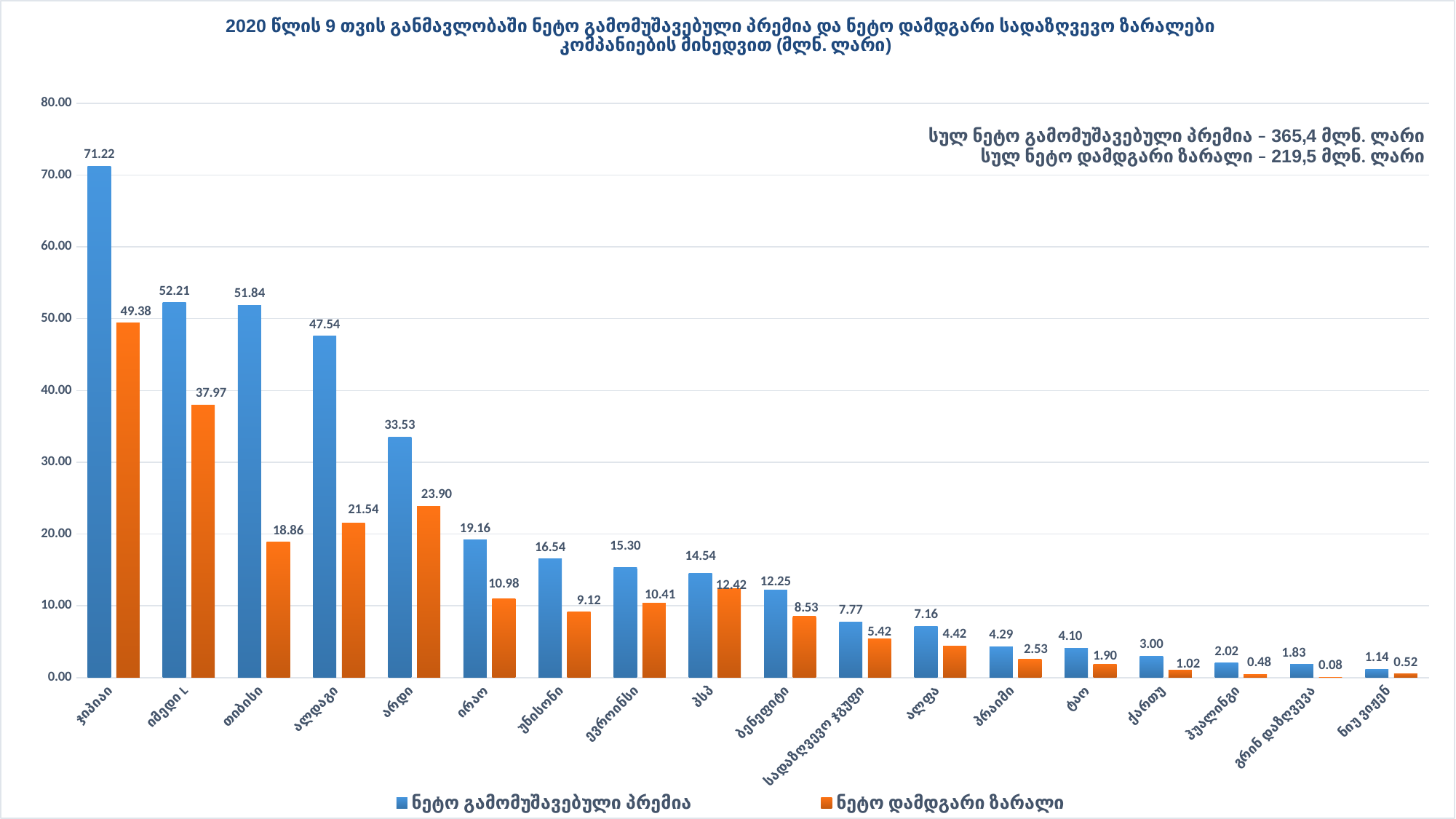

### Chart: 2020 წლის 9 თვის განმავლობაში ნეტო გამომუშავებული პრემია და ნეტო დამდგარი სადაზღვევო ზარალები
კომპანიების მიხედვით (მლნ. ლარი)

| Category |  |  |
|---|---|---|
|  ჯიპიაი  | 71.21502617889422 | 49.37608056400001 |
|  იმედი L  | 52.2068535424798 | 37.96891080472716 |
|  თიბისი  | 51.837413183916745 | 18.85981319795925 |
|  ალდაგი  | 47.53689456185902 | 21.537315891233472 |
|  არდი  | 33.525759509852 | 23.903611510302174 |
|  ირაო  | 19.157496090296632 | 10.980963941999999 |
|  უნისონი  | 16.540237089808812 | 9.118863289066175 |
|  ევროინსი  | 15.300273944912618 | 10.410872370509402 |
|  პსპ  | 14.53826727000833 | 12.418466923566175 |
|  ბენეფიტი  | 12.250128157421551 | 8.528353608177513 |
|  სადაზღვევო ჯგუფი  | 7.76711346 | 5.41538471 |
|  ალფა  | 7.162797051841117 | 4.416365098460265 |
|  პრაიმი  | 4.293117163424925 | 2.5302004676838235 |
|  ტაო  | 4.102673341518845 | 1.8992103150589759 |
|  ქართუ  | 2.9995102250459125 | 1.0201045224192833 |
|  ჰუალინგი  | 2.017823617500189 | 0.4800621997761766 |
|  გრინ დაზღვევა  | 1.8282582045534135 | 0.08354635856617644 |
|  ნიუ ვიჟენ  | 1.138017665185297 | 0.5229413599999999 |